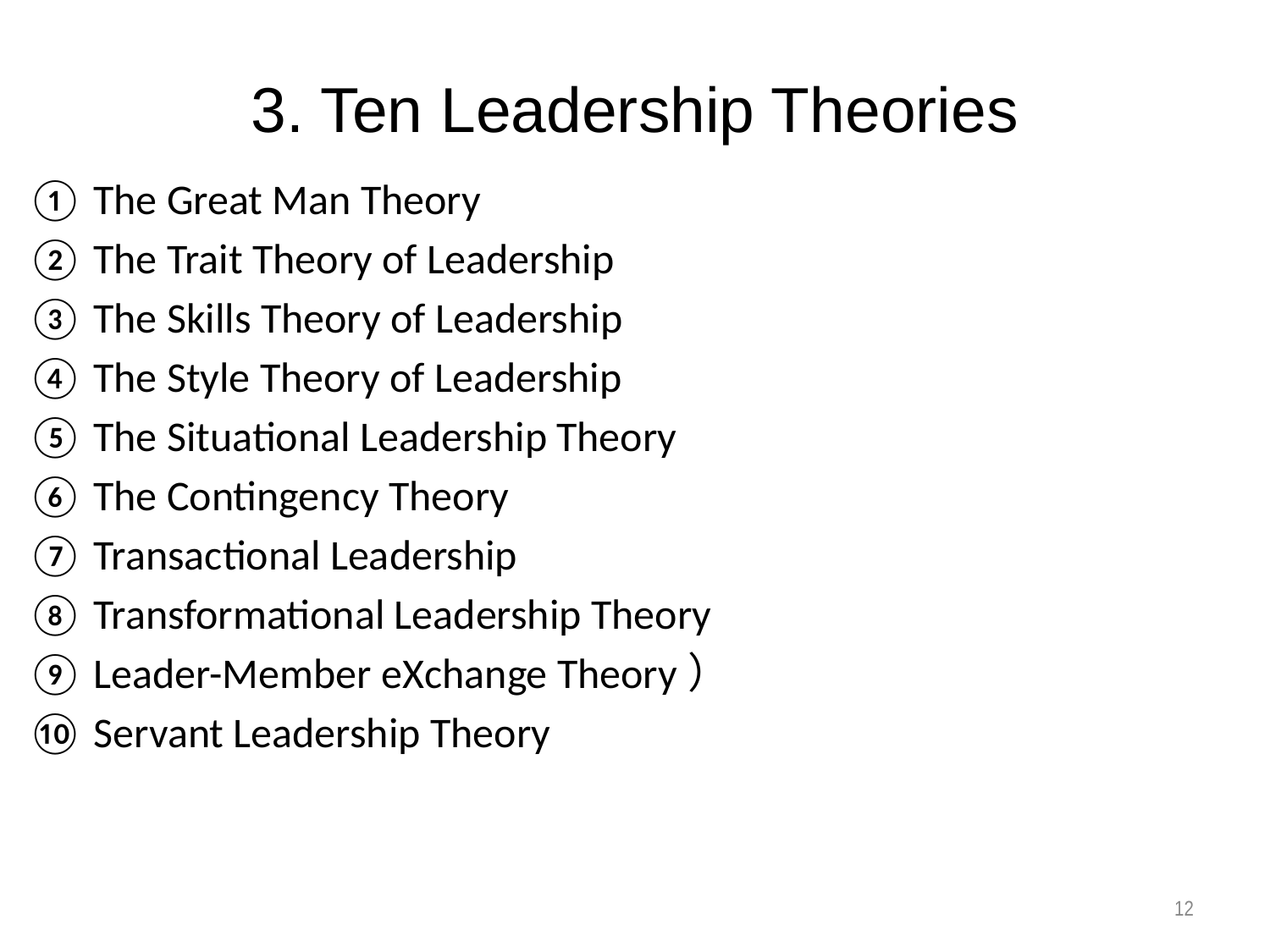

# 3. Ten Leadership Theories
① The Great Man Theory
② The Trait Theory of Leadership
③ The Skills Theory of Leadership
④ The Style Theory of Leadership
⑤ The Situational Leadership Theory
⑥ The Contingency Theory
⑦ Transactional Leadership
⑧ Transformational Leadership Theory
⑨ Leader-Member eXchange Theory）
⑩ Servant Leadership Theory
12